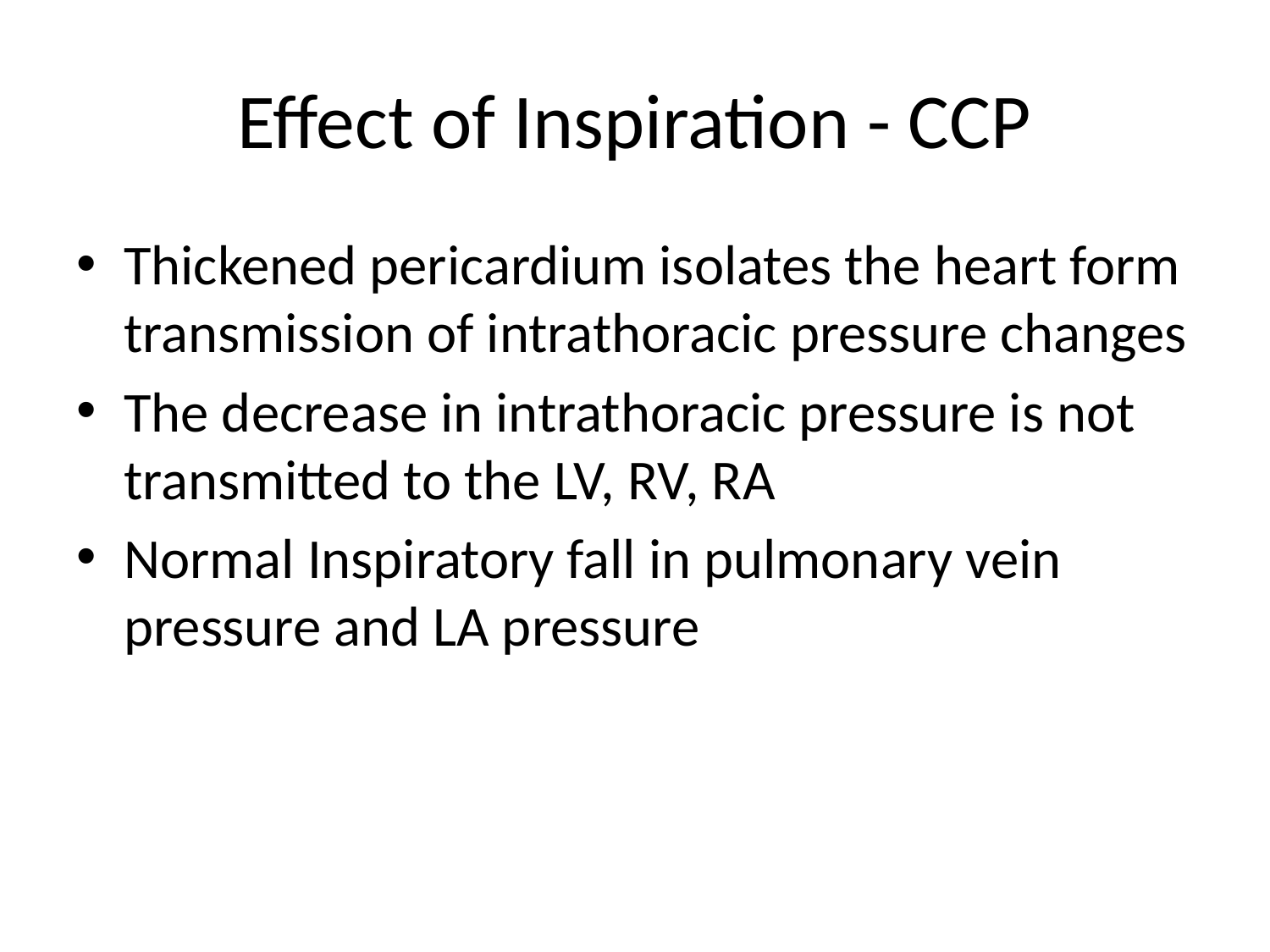

# Effect of Inspiration - CCP
Thickened pericardium isolates the heart form transmission of intrathoracic pressure changes
The decrease in intrathoracic pressure is not transmitted to the LV, RV, RA
Normal Inspiratory fall in pulmonary vein pressure and LA pressure